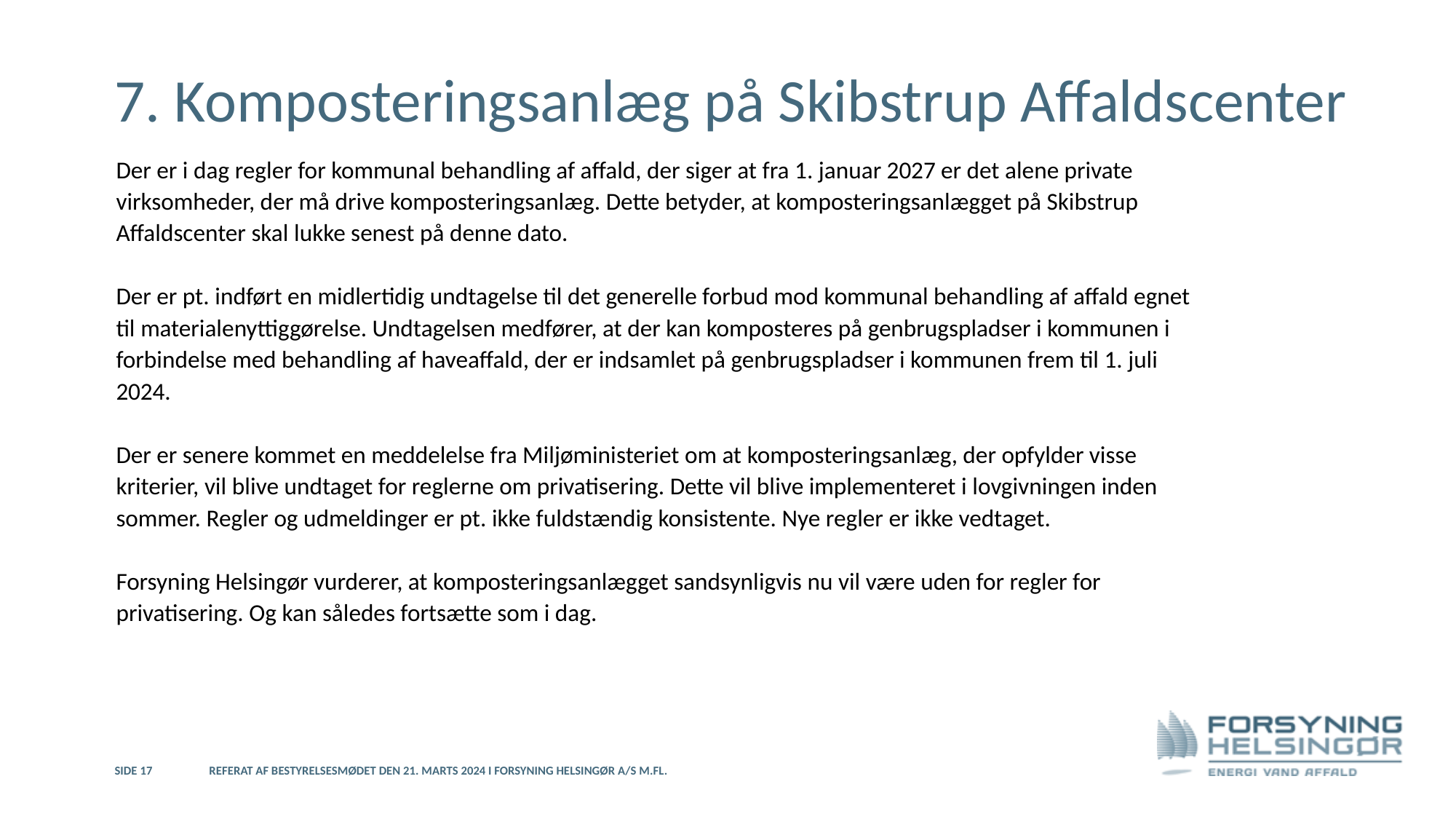

# 7. Komposteringsanlæg på Skibstrup Affaldscenter
Der er i dag regler for kommunal behandling af affald, der siger at fra 1. januar 2027 er det alene private virksomheder, der må drive komposteringsanlæg. Dette betyder, at komposteringsanlægget på Skibstrup Affaldscenter skal lukke senest på denne dato.

Der er pt. indført en midlertidig undtagelse til det generelle forbud mod kommunal behandling af affald egnet til materialenyttiggørelse. Undtagelsen medfører, at der kan komposteres på genbrugspladser i kommunen i forbindelse med behandling af haveaffald, der er indsamlet på genbrugspladser i kommunen frem til 1. juli 2024.

Der er senere kommet en meddelelse fra Miljøministeriet om at komposteringsanlæg, der opfylder visse kriterier, vil blive undtaget for reglerne om privatisering. Dette vil blive implementeret i lovgivningen inden sommer. Regler og udmeldinger er pt. ikke fuldstændig konsistente. Nye regler er ikke vedtaget.

Forsyning Helsingør vurderer, at komposteringsanlægget sandsynligvis nu vil være uden for regler for privatisering. Og kan således fortsætte som i dag.

Side 17
Referat af bestyrelsesmødet den 21. marts 2024 i Forsyning Helsingør A/S m.fl.